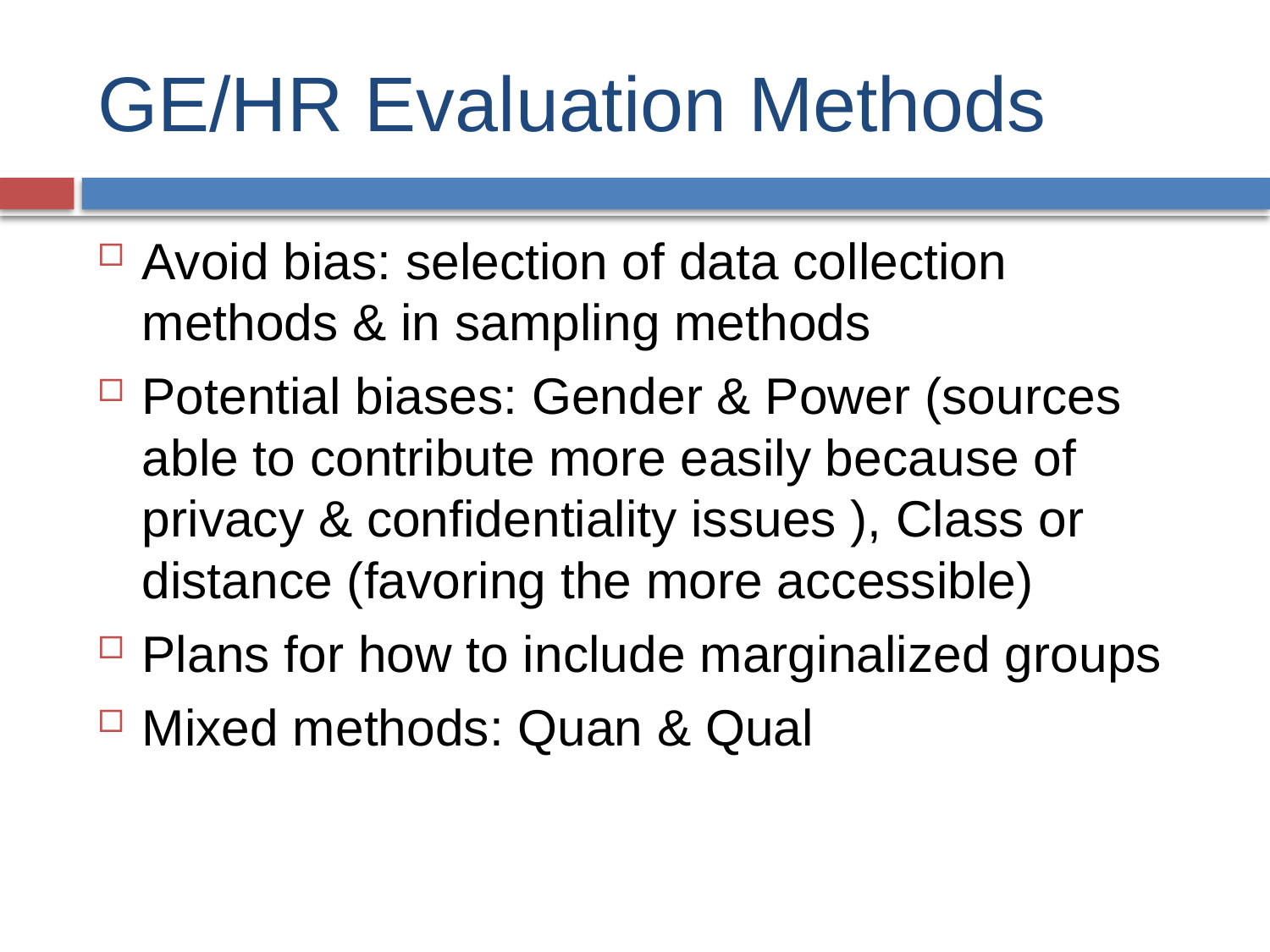

# GE/HR Evaluation Methods
Avoid bias: selection of data collection methods & in sampling methods
Potential biases: Gender & Power (sources able to contribute more easily because of privacy & confidentiality issues ), Class or distance (favoring the more accessible)
Plans for how to include marginalized groups
Mixed methods: Quan & Qual